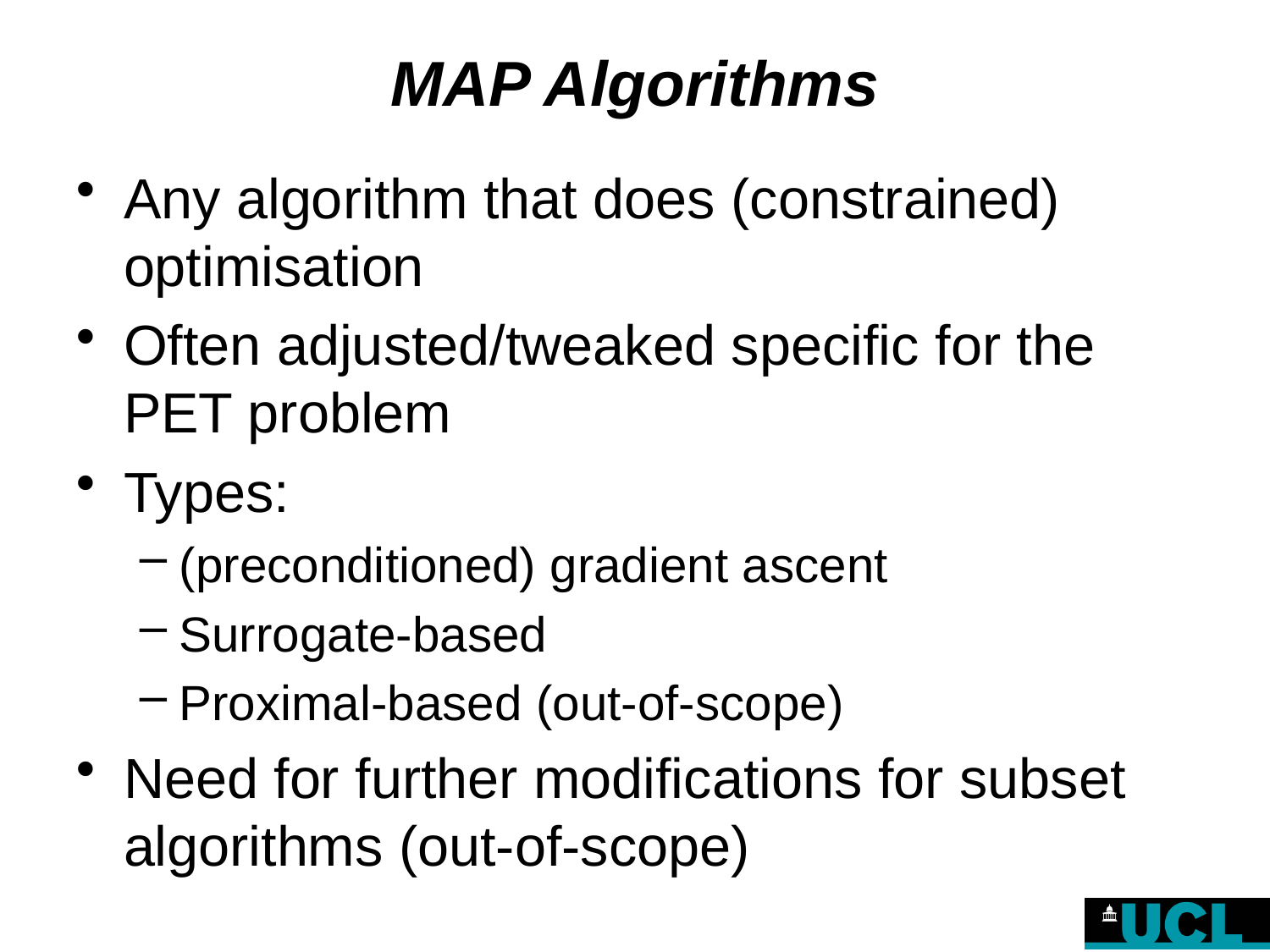

# MAP Algorithms
Any algorithm that does (constrained) optimisation
Often adjusted/tweaked specific for the PET problem
Types:
(preconditioned) gradient ascent
Surrogate-based
Proximal-based (out-of-scope)
Need for further modifications for subset algorithms (out-of-scope)